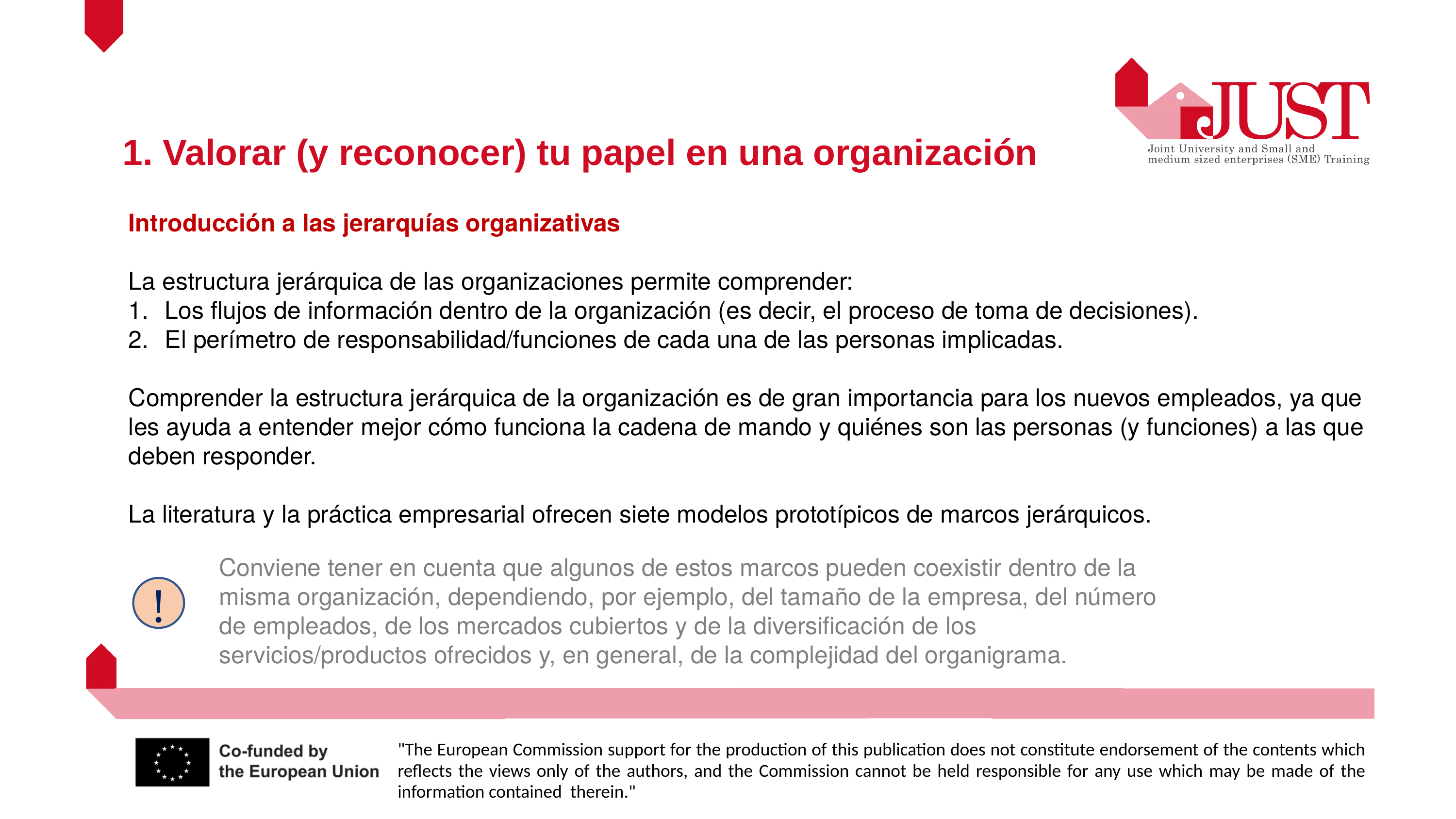

1. Valorar (y reconocer) tu papel en una organización
Introducción a las jerarquías organizativas

La estructura jerárquica de las organizaciones permite comprender:
Los flujos de información dentro de la organización (es decir, el proceso de toma de decisiones).
El perímetro de responsabilidad/funciones de cada una de las personas implicadas.

Comprender la estructura jerárquica de la organización es de gran importancia para los nuevos empleados, ya que les ayuda a entender mejor cómo funciona la cadena de mando y quiénes son las personas (y funciones) a las que deben responder.

La literatura y la práctica empresarial ofrecen siete modelos prototípicos de marcos jerárquicos.

Conviene tener en cuenta que algunos de estos marcos pueden coexistir dentro de la misma organización, dependiendo, por ejemplo, del tamaño de la empresa, del número de empleados, de los mercados cubiertos y de la diversificación de los servicios/productos ofrecidos y, en general, de la complejidad del organigrama.
!